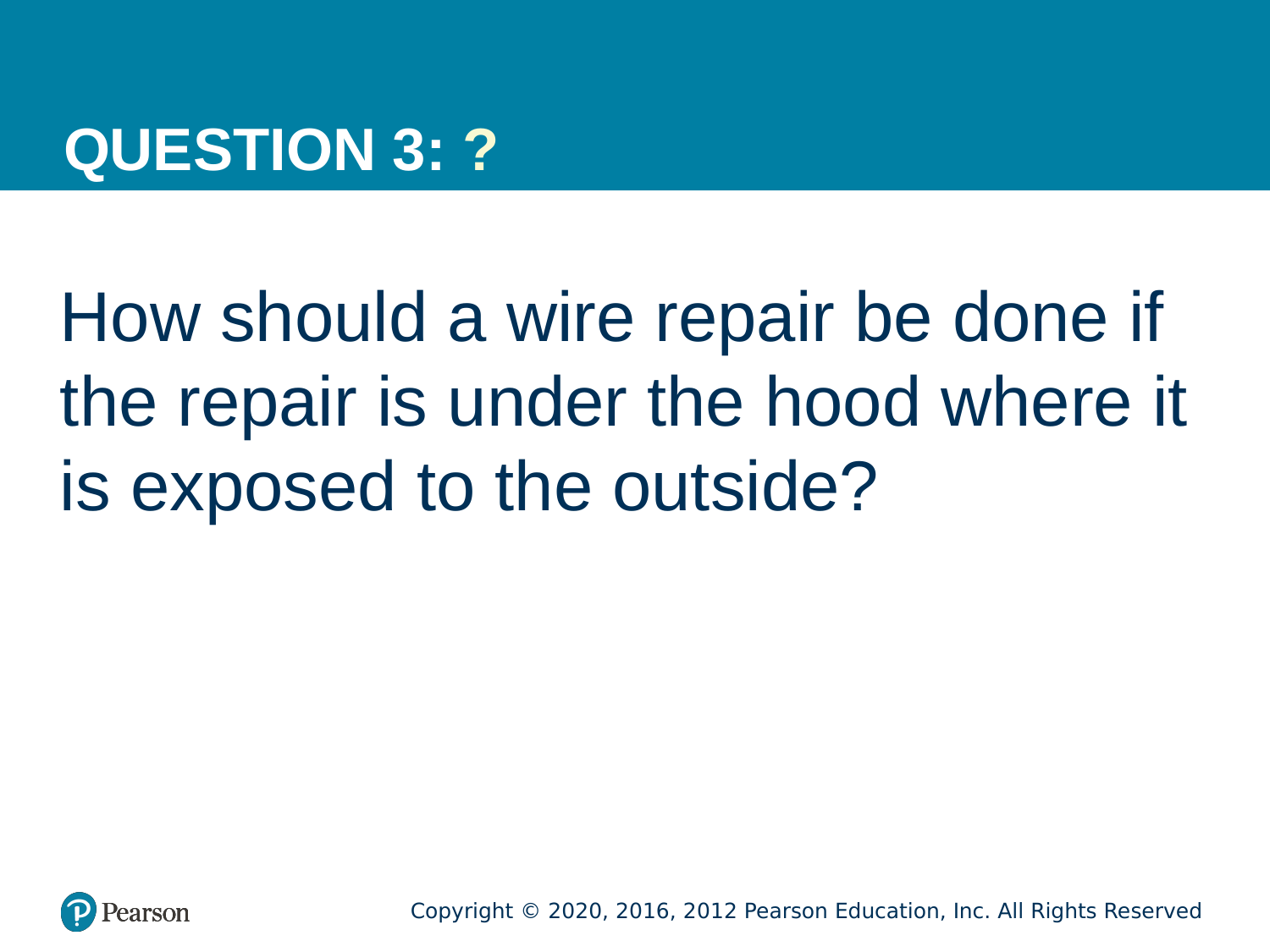

# QUESTION 3: ?
How should a wire repair be done if the repair is under the hood where it is exposed to the outside?